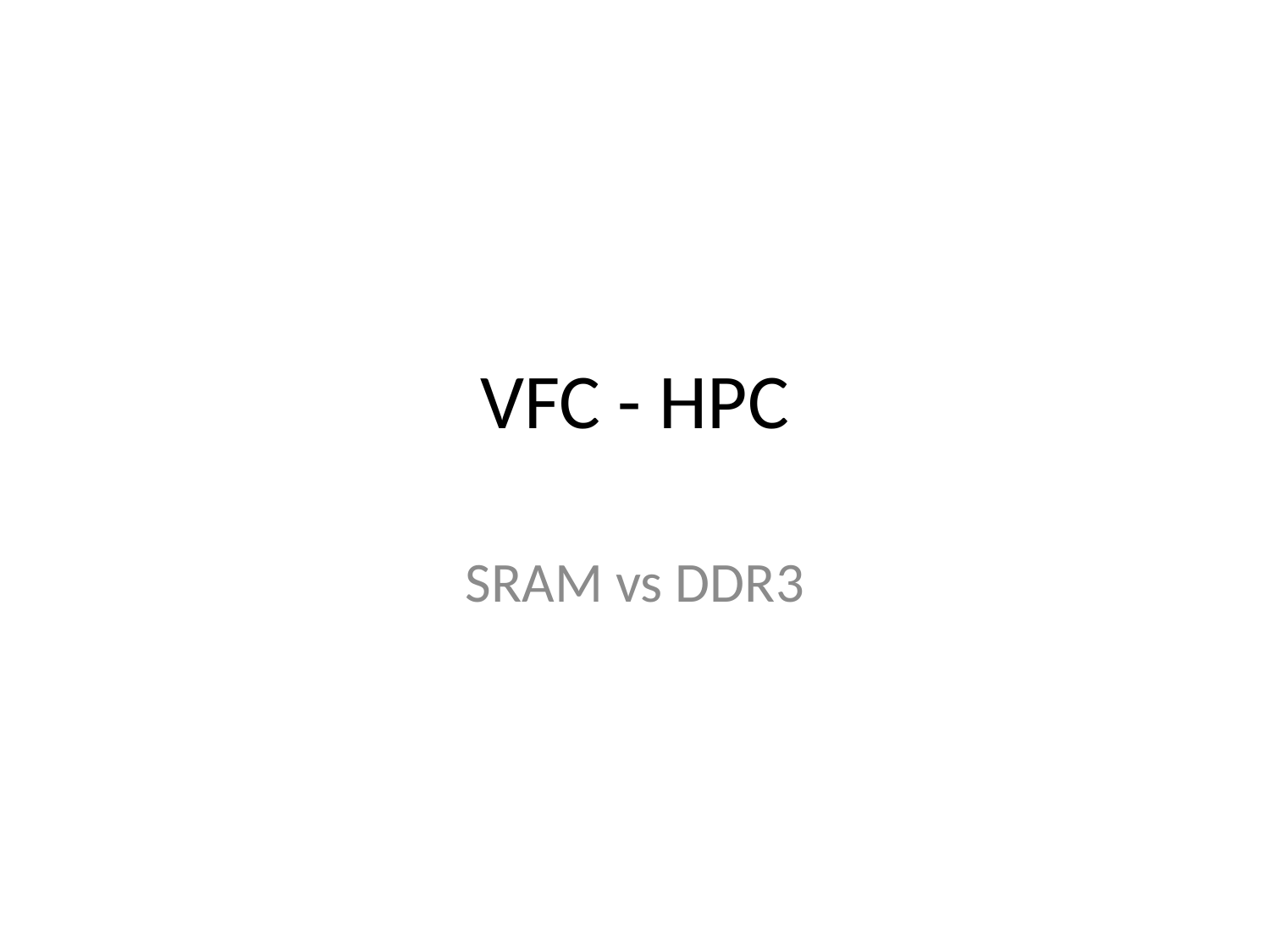

# VFC - HPC
SRAM vs DDR3